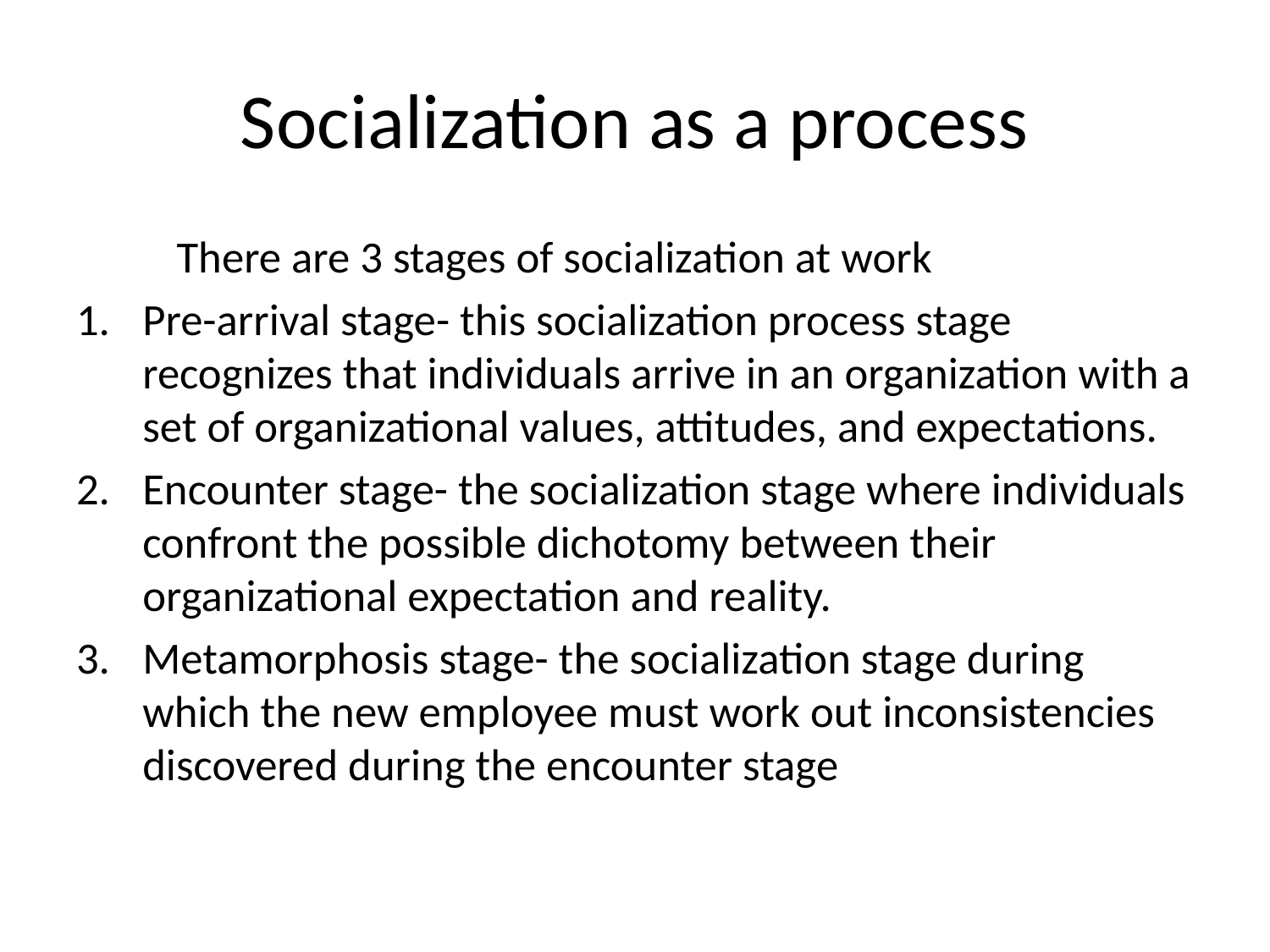

# Socialization as a process
	There are 3 stages of socialization at work
Pre-arrival stage- this socialization process stage recognizes that individuals arrive in an organization with a set of organizational values, attitudes, and expectations.
Encounter stage- the socialization stage where individuals confront the possible dichotomy between their organizational expectation and reality.
Metamorphosis stage- the socialization stage during which the new employee must work out inconsistencies discovered during the encounter stage